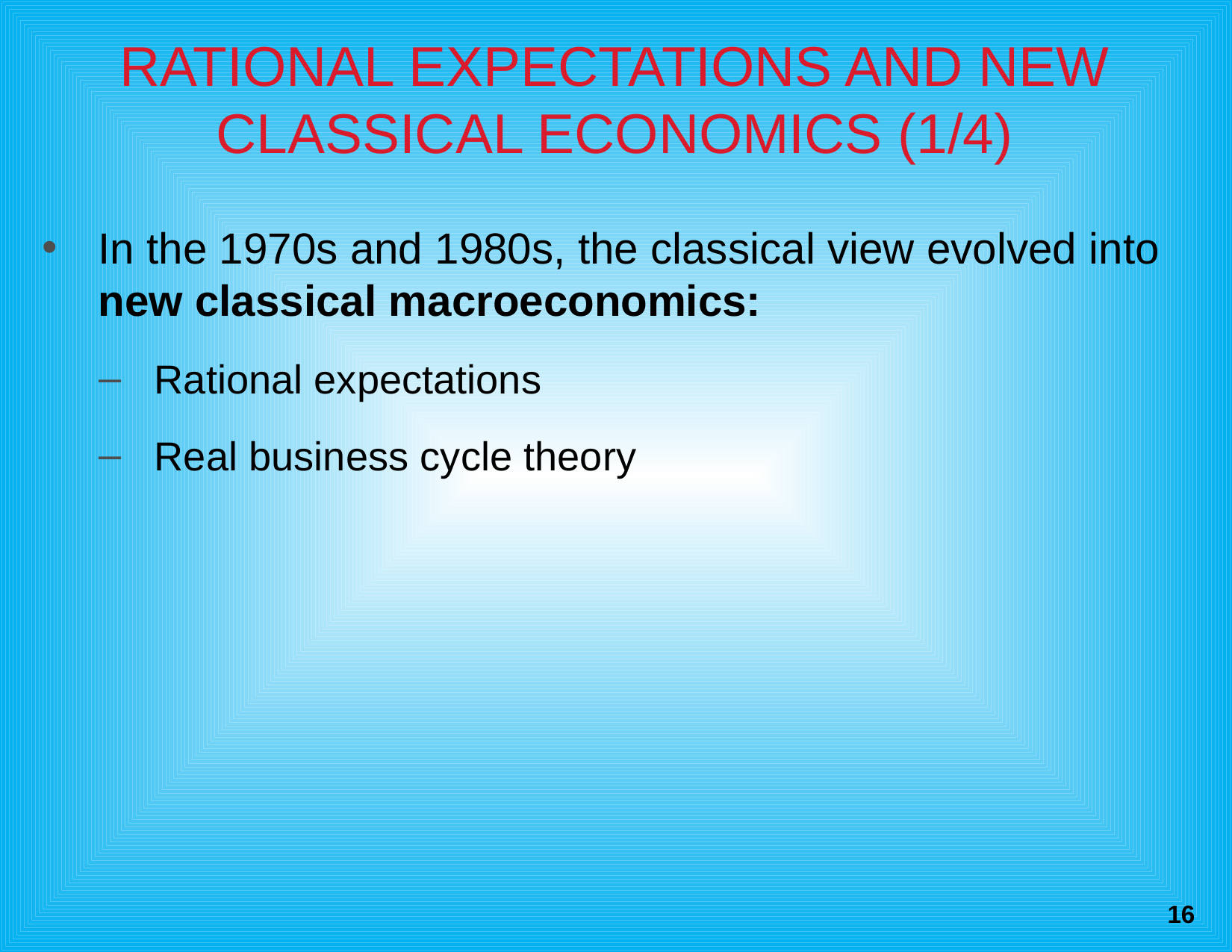

# RATIONAL EXPECTATIONS AND NEW CLASSICAL ECONOMICS (1/4)
In the 1970s and 1980s, the classical view evolved into new classical macroeconomics:
Rational expectations
Real business cycle theory